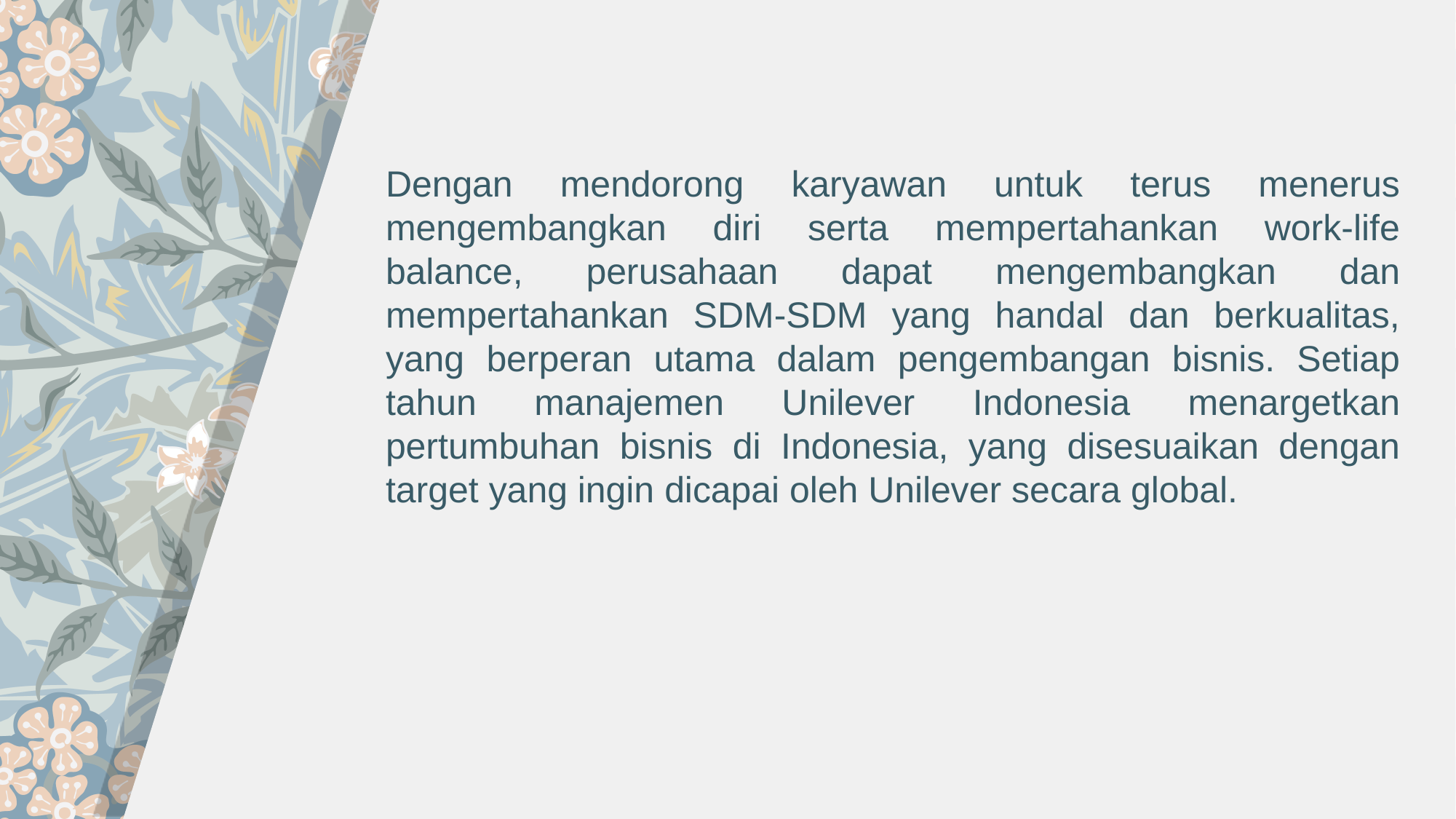

Dengan mendorong karyawan untuk terus menerus mengembangkan diri serta mempertahankan work-life balance, perusahaan dapat mengembangkan dan mempertahankan SDM-SDM yang handal dan berkualitas, yang berperan utama dalam pengembangan bisnis. Setiap tahun manajemen Unilever Indonesia menargetkan pertumbuhan bisnis di Indonesia, yang disesuaikan dengan target yang ingin dicapai oleh Unilever secara global.